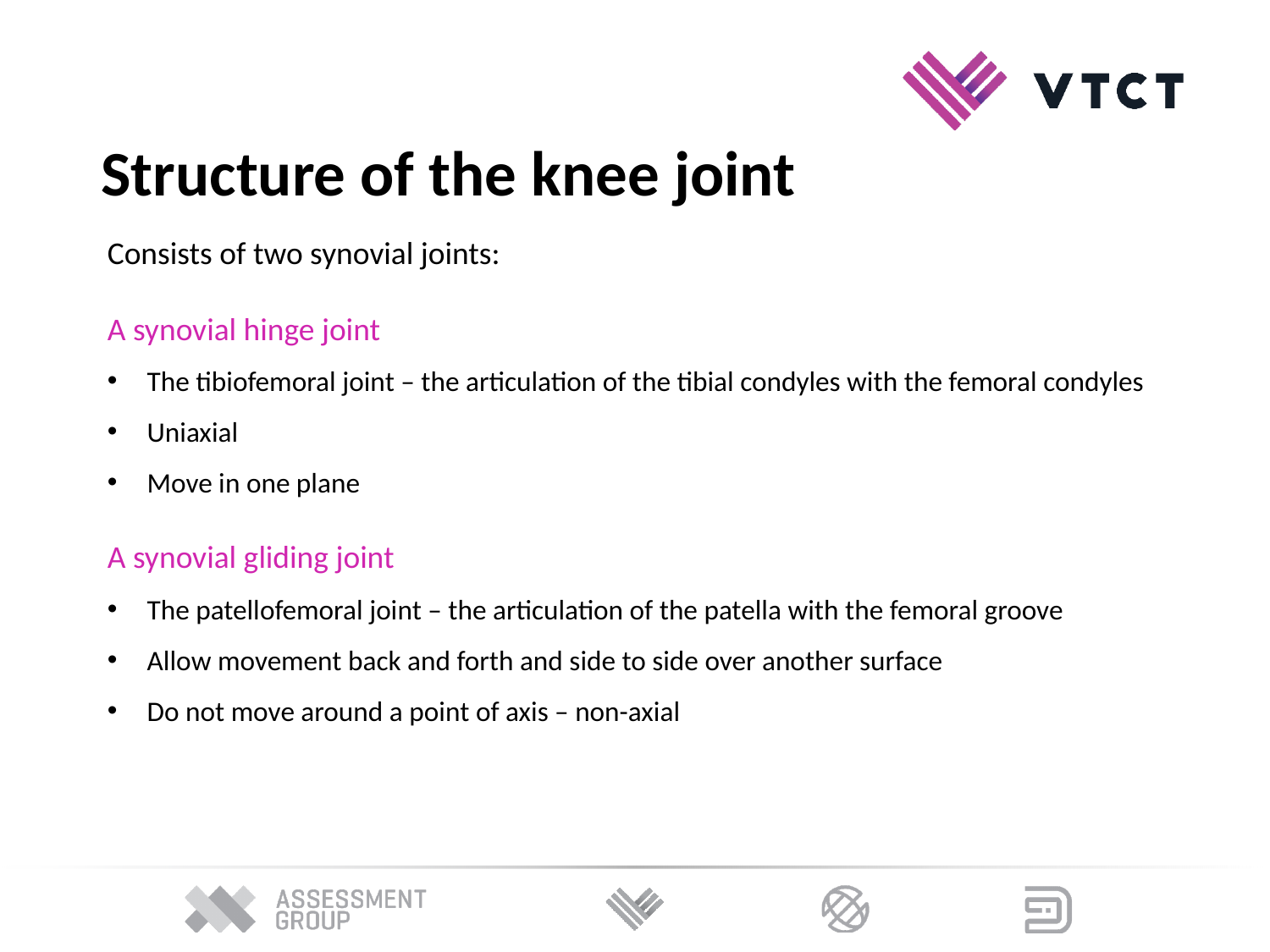

Structure of the knee joint
Consists of two synovial joints:

A synovial hinge joint
The tibiofemoral joint – the articulation of the tibial condyles with the femoral condyles
Uniaxial
Move in one plane

A synovial gliding joint
The patellofemoral joint – the articulation of the patella with the femoral groove
Allow movement back and forth and side to side over another surface
Do not move around a point of axis – non-axial